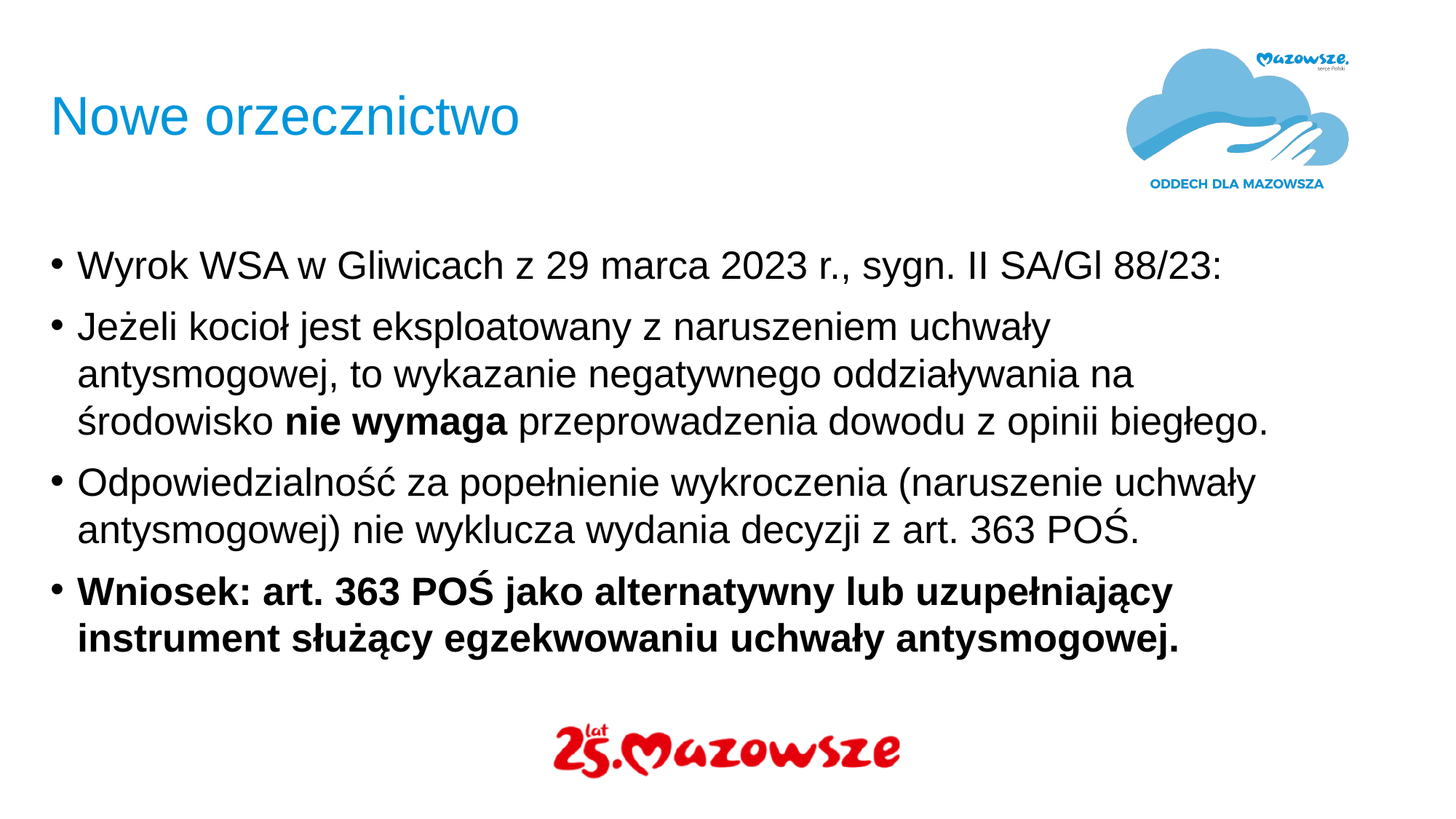

# Nowe orzecznictwo
Wyrok WSA w Gliwicach z 29 marca 2023 r., sygn. II SA/Gl 88/23:
Jeżeli kocioł jest eksploatowany z naruszeniem uchwały antysmogowej, to wykazanie negatywnego oddziaływania na środowisko nie wymaga przeprowadzenia dowodu z opinii biegłego.
Odpowiedzialność za popełnienie wykroczenia (naruszenie uchwały antysmogowej) nie wyklucza wydania decyzji z art. 363 POŚ.
Wniosek: art. 363 POŚ jako alternatywny lub uzupełniający instrument służący egzekwowaniu uchwały antysmogowej.